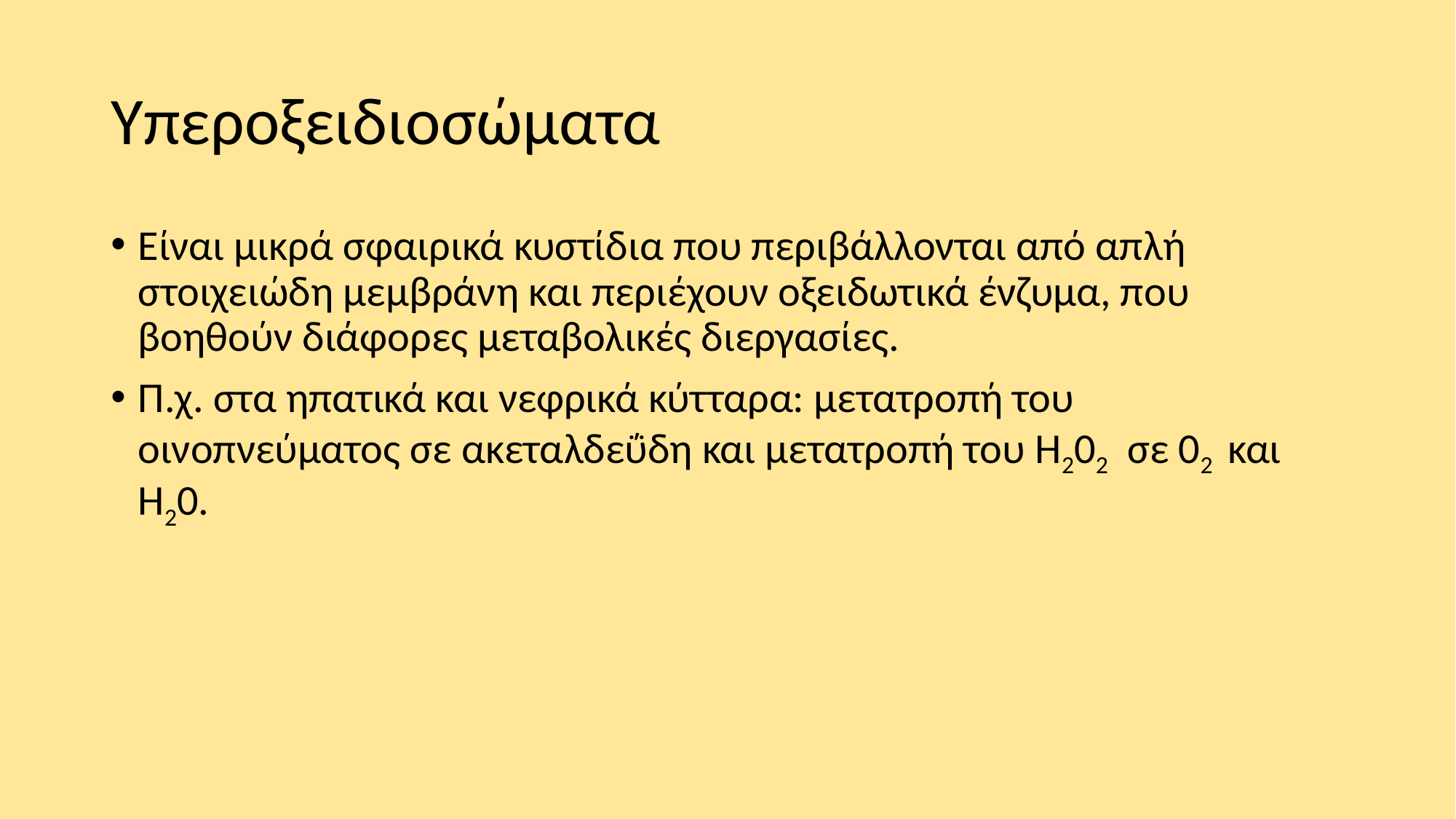

# Υπεροξειδιοσώματα
Είναι μικρά σφαιρικά κυστίδια που περιβάλλονται από απλή στοιχειώδη μεμβράνη και περιέχουν οξειδωτικά ένζυμα, που βοηθούν διάφορες μεταβολικές διεργασίες.
Π.χ. στα ηπατικά και νεφρικά κύτταρα: μετατροπή του οινοπνεύματος σε ακεταλδεΰδη και μετατροπή του Η202  σε 02  και Η20.